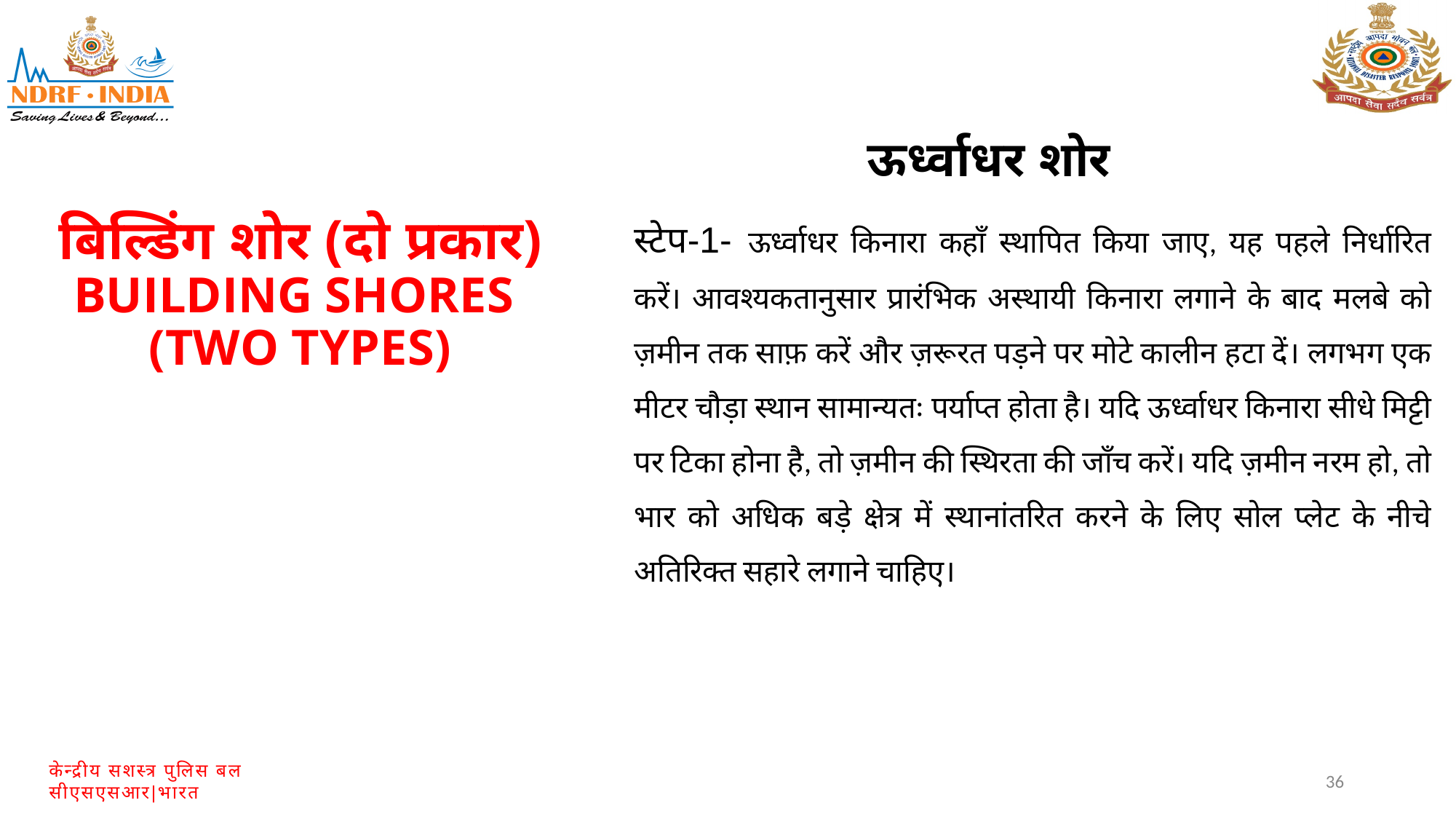

ऊर्ध्वाधर शोर
स्टेप-1- ऊर्ध्वाधर किनारा कहाँ स्थापित किया जाए, यह पहले निर्धारित करें। आवश्यकतानुसार प्रारंभिक अस्थायी किनारा लगाने के बाद मलबे को ज़मीन तक साफ़ करें और ज़रूरत पड़ने पर मोटे कालीन हटा दें। लगभग एक मीटर चौड़ा स्थान सामान्यतः पर्याप्त होता है। यदि ऊर्ध्वाधर किनारा सीधे मिट्टी पर टिका होना है, तो ज़मीन की स्थिरता की जाँच करें। यदि ज़मीन नरम हो, तो भार को अधिक बड़े क्षेत्र में स्थानांतरित करने के लिए सोल प्लेट के नीचे अतिरिक्त सहारे लगाने चाहिए।
बिल्डिंग शोर (दो प्रकार)
BUILDING SHORES
(TWO TYPES)
36